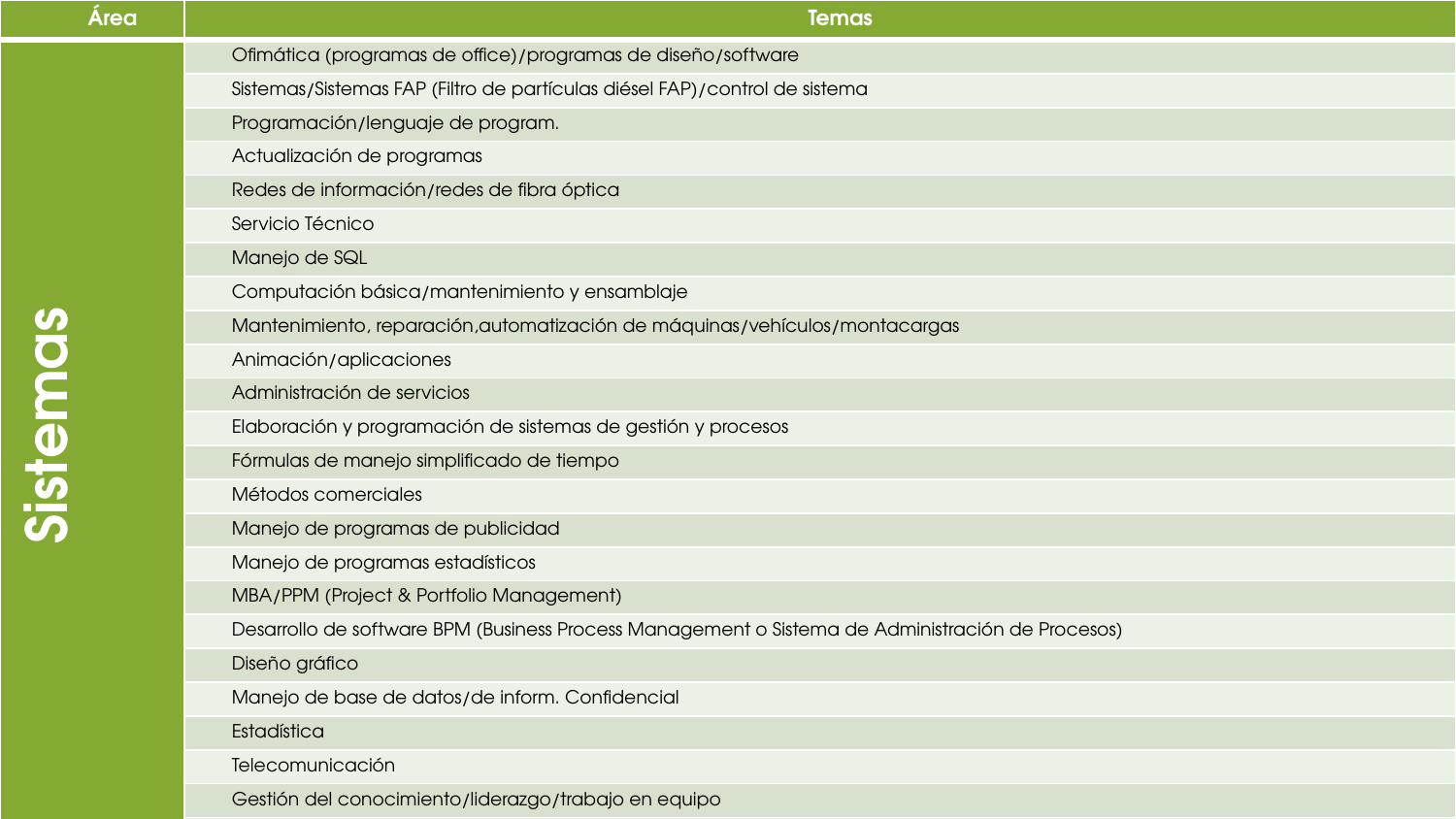

| Área | Temas |
| --- | --- |
| Sistemas | Ofimática (programas de office)/programas de diseño/software |
|  | Sistemas/Sistemas FAP (Filtro de partículas diésel FAP)/control de sistema |
|  | Programación/lenguaje de program. |
|  | Actualización de programas |
|  | Redes de información/redes de fibra óptica |
|  | Servicio Técnico |
|  | Manejo de SQL |
|  | Computación básica/mantenimiento y ensamblaje |
|  | Mantenimiento, reparación,automatización de máquinas/vehículos/montacargas |
|  | Animación/aplicaciones |
|  | Administración de servicios |
|  | Elaboración y programación de sistemas de gestión y procesos |
|  | Fórmulas de manejo simplificado de tiempo |
|  | Métodos comerciales |
|  | Manejo de programas de publicidad |
|  | Manejo de programas estadísticos |
|  | MBA/PPM (Project & Portfolio Management) |
|  | Desarrollo de software BPM (Business Process Management o Sistema de Administración de Procesos) |
|  | Diseño gráfico |
|  | Manejo de base de datos/de inform. Confidencial |
|  | Estadística |
|  | Telecomunicación |
|  | Gestión del conocimiento/liderazgo/trabajo en equipo |
|  | Gestión de créditos, cobranzas, pagos |